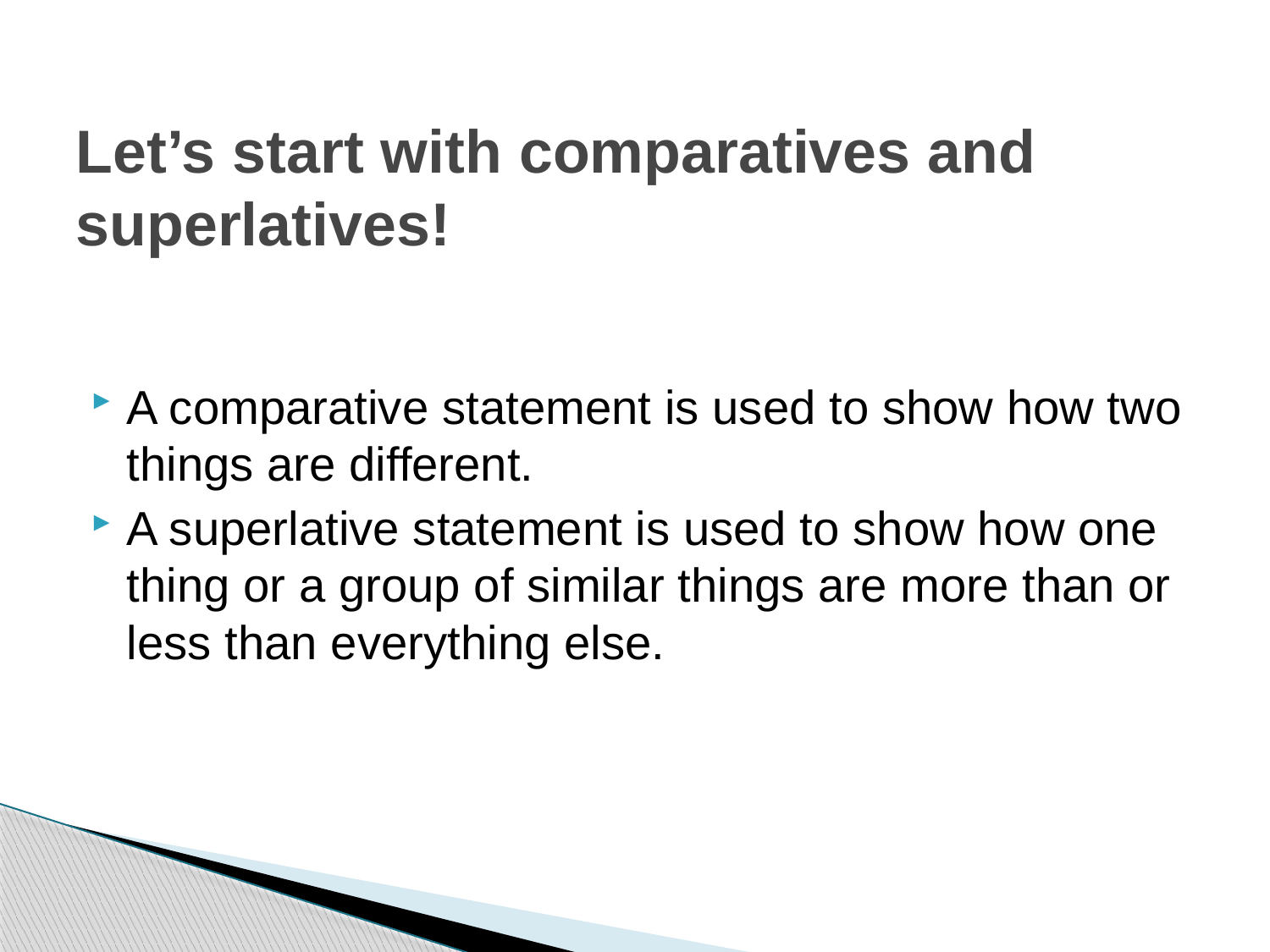

# Let’s start with comparatives and superlatives!
A comparative statement is used to show how two things are different.
A superlative statement is used to show how one thing or a group of similar things are more than or less than everything else.